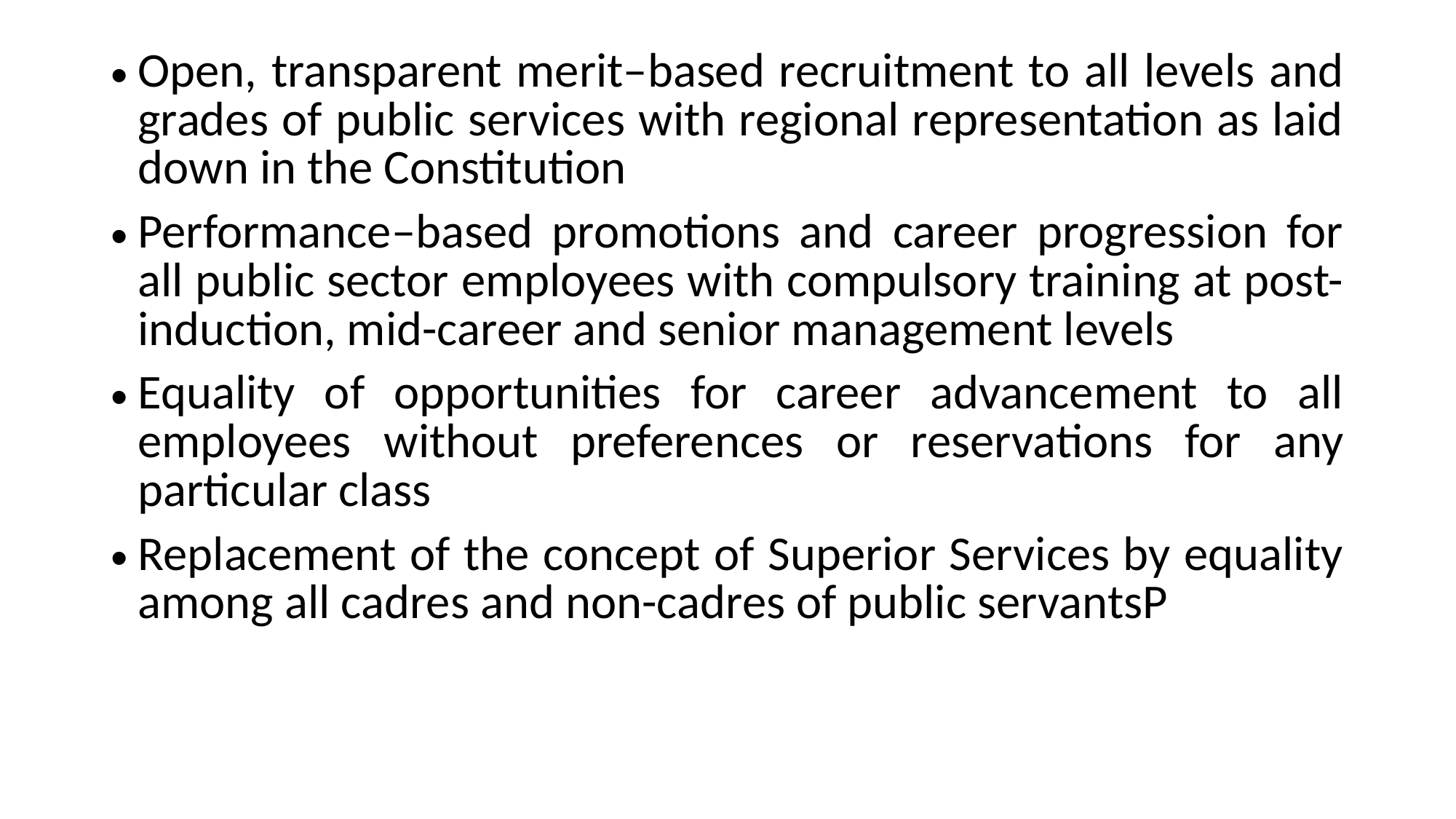

Open, transparent merit–based recruitment to all levels and grades of public services with regional representation as laid down in the Constitution
Performance–based promotions and career progression for all public sector employees with compulsory training at post-induction, mid-career and senior management levels
Equality of opportunities for career advancement to all employees without preferences or reservations for any particular class
Replacement of the concept of Superior Services by equality among all cadres and non-cadres of public servantsP